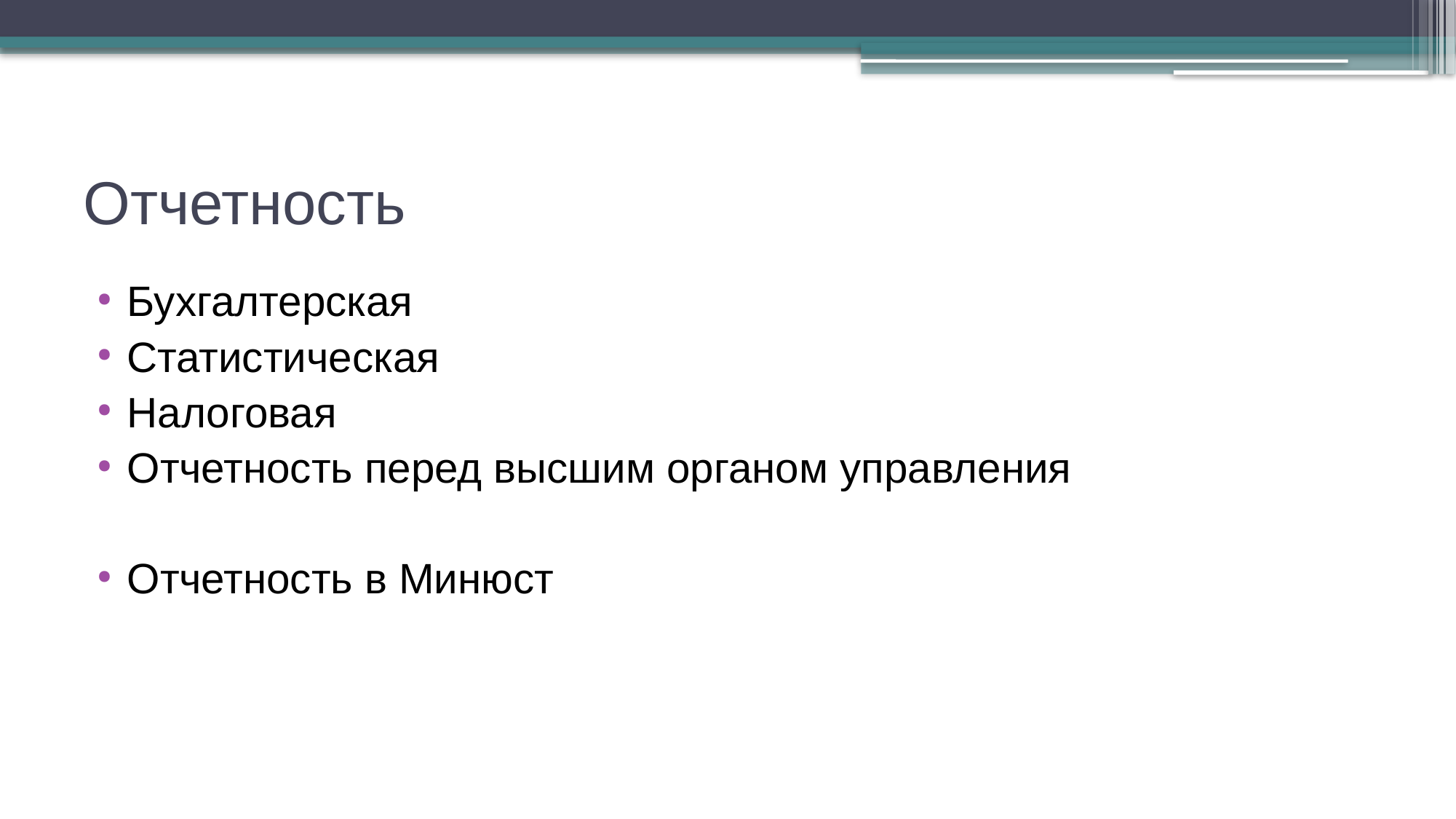

# Отчетность
Бухгалтерская
Статистическая
Налоговая
Отчетность перед высшим органом управления

Отчетность в Минюст